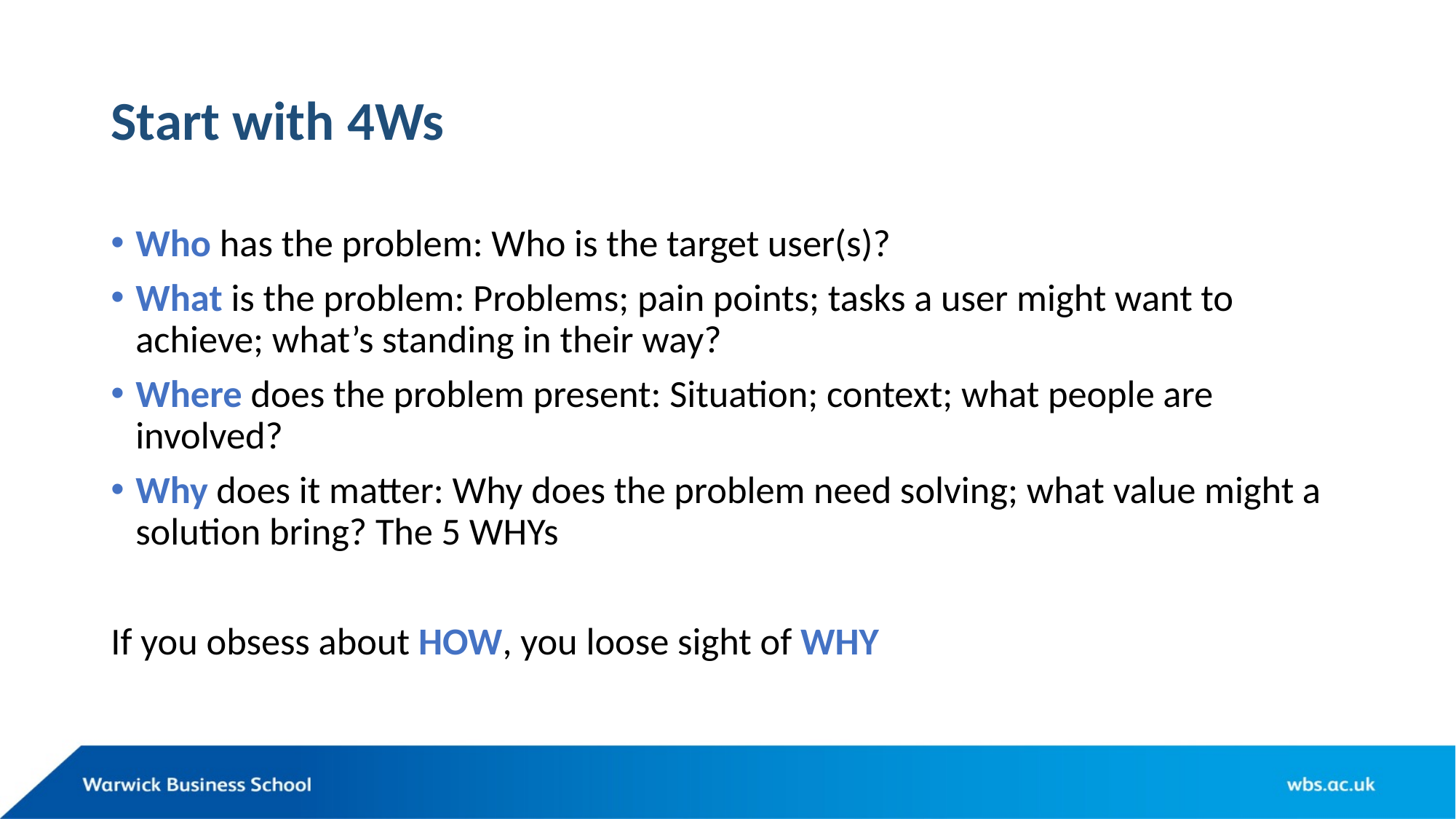

# Start with 4Ws
Who has the problem: Who is the target user(s)?
What is the problem: Problems; pain points; tasks a user might want to achieve; what’s standing in their way?
Where does the problem present: Situation; context; what people are involved?
Why does it matter: Why does the problem need solving; what value might a solution bring? The 5 WHYs

If you obsess about HOW, you loose sight of WHY